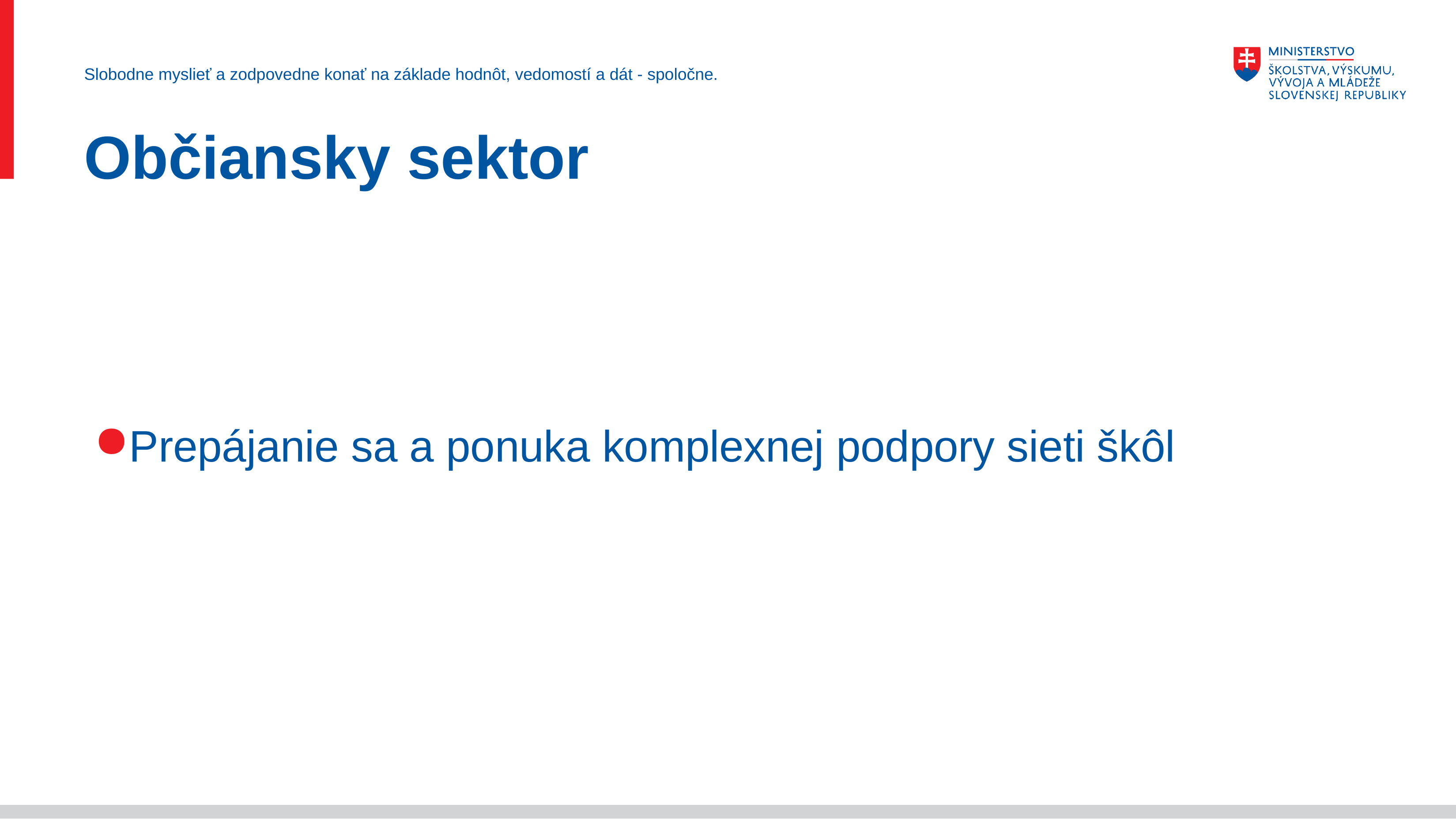

Slobodne myslieť a zodpovedne konať na základe hodnôt, vedomostí a dát - spoločne.
# Občiansky sektor
Prepájanie sa a ponuka komplexnej podpory sieti škôl